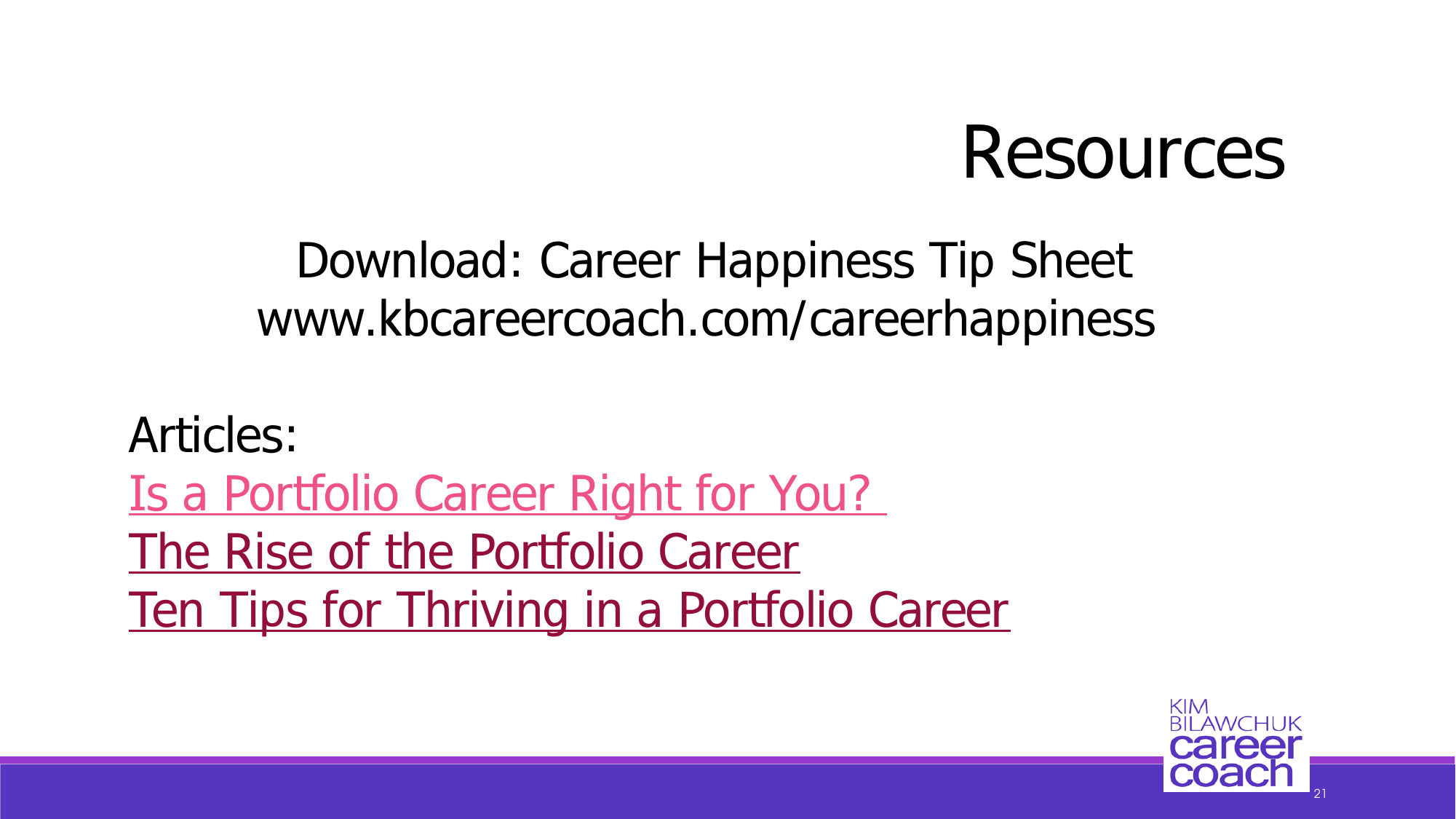

Resources
Download: Career Happiness Tip Sheet
www.kbcareercoach.com/careerhappiness
Articles:
Is a Portfolio Career Right for You?
The Rise of the Portfolio Career
Ten Tips for Thriving in a Portfolio Career
21